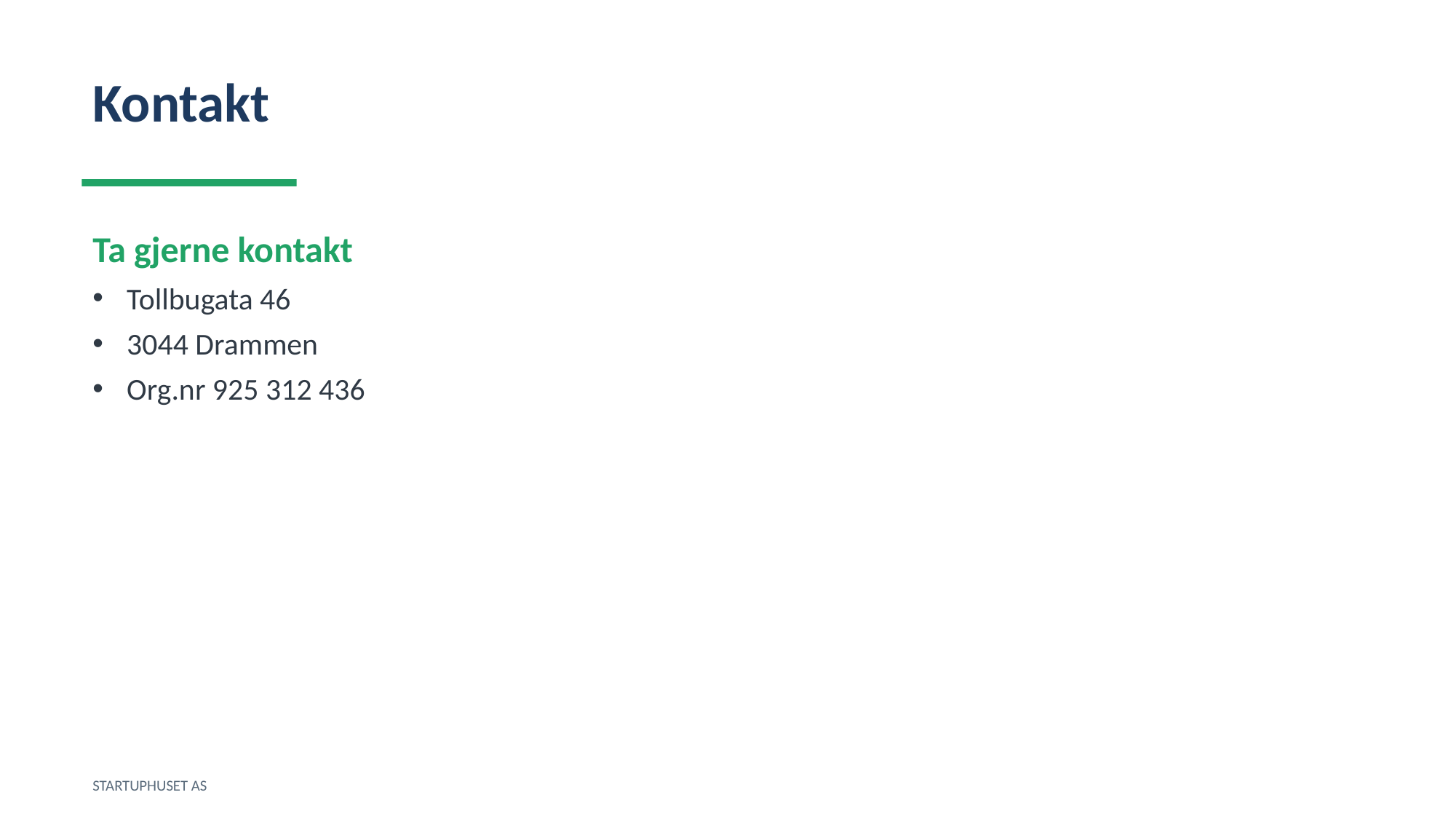

Kontakt

Ta gjerne kontakt
Tollbugata 46
3044 Drammen
Org.nr 925 312 436
STARTUPHUSET AS